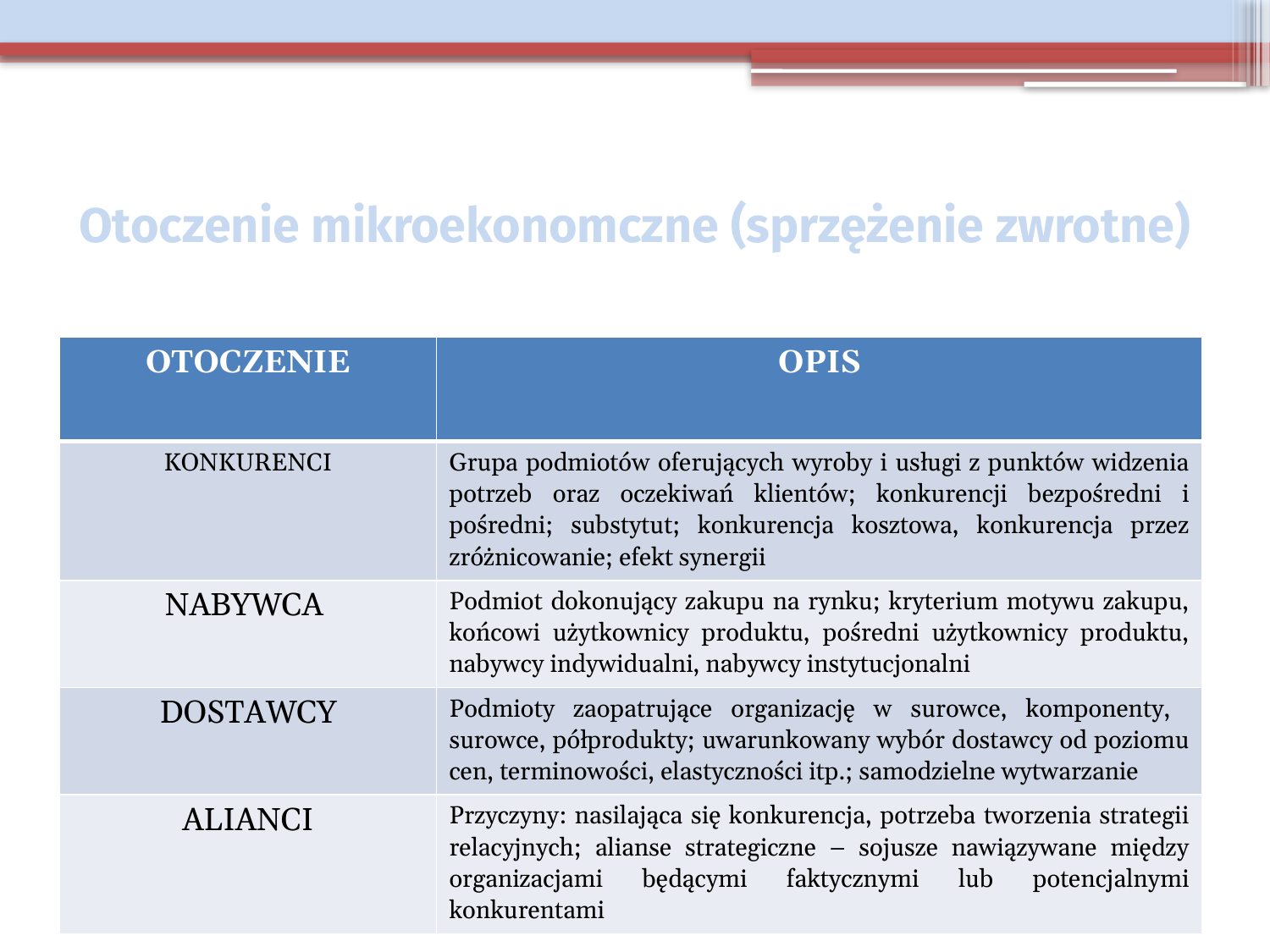

# Otoczenie mikroekonomczne (sprzężenie zwrotne)
| OTOCZENIE | OPIS |
| --- | --- |
| KONKURENCI | Grupa podmiotów oferujących wyroby i usługi z punktów widzenia potrzeb oraz oczekiwań klientów; konkurencji bezpośredni i pośredni; substytut; konkurencja kosztowa, konkurencja przez zróżnicowanie; efekt synergii |
| NABYWCA | Podmiot dokonujący zakupu na rynku; kryterium motywu zakupu, końcowi użytkownicy produktu, pośredni użytkownicy produktu, nabywcy indywidualni, nabywcy instytucjonalni |
| DOSTAWCY | Podmioty zaopatrujące organizację w surowce, komponenty, surowce, półprodukty; uwarunkowany wybór dostawcy od poziomu cen, terminowości, elastyczności itp.; samodzielne wytwarzanie |
| ALIANCI | Przyczyny: nasilająca się konkurencja, potrzeba tworzenia strategii relacyjnych; alianse strategiczne – sojusze nawiązywane między organizacjami będącymi faktycznymi lub potencjalnymi konkurentami |